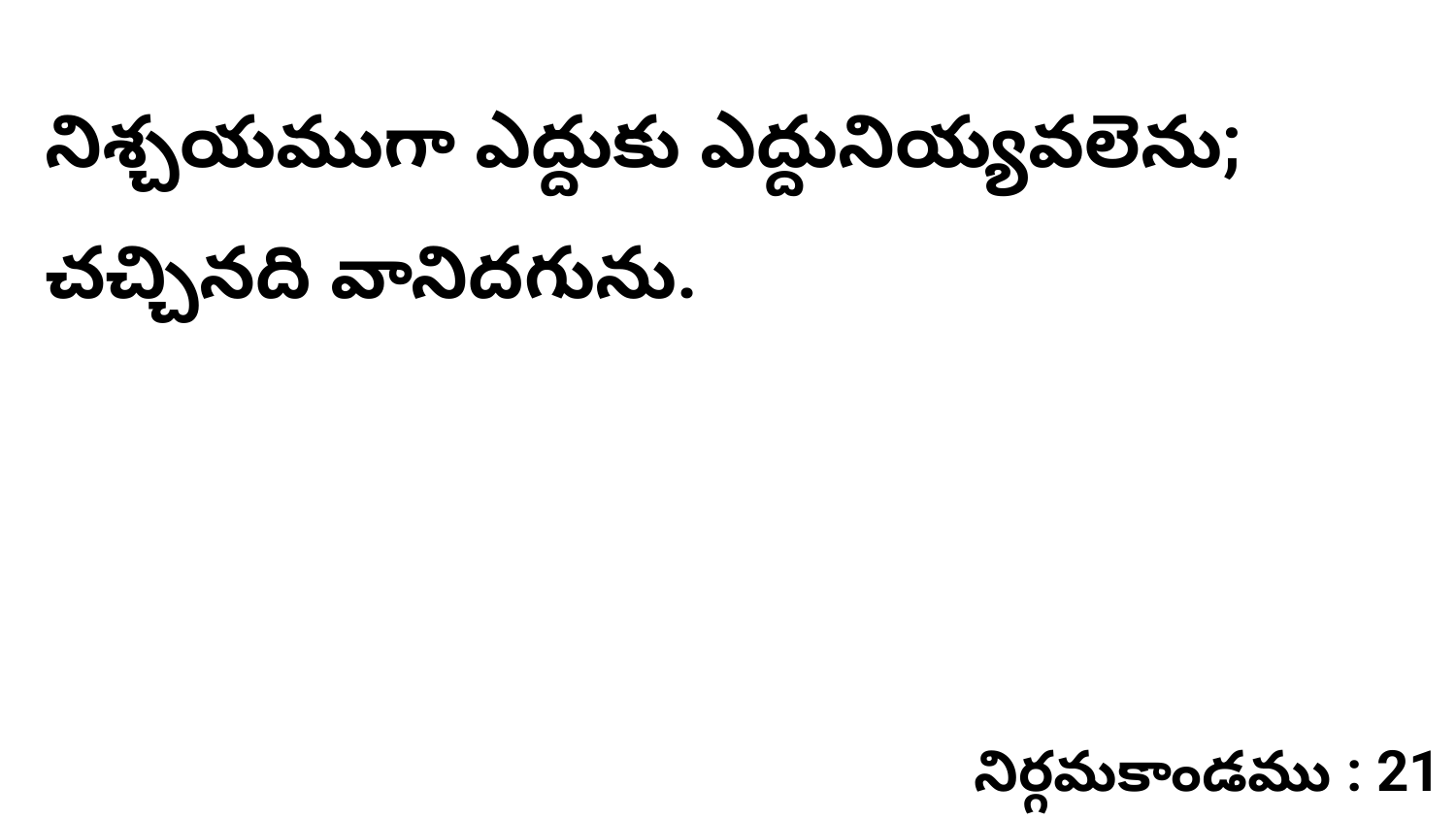

నిశ్చయముగా ఎద్దుకు ఎద్దునియ్యవలెను; చచ్చినది వానిదగును.
నిర్గమకాండము : 21